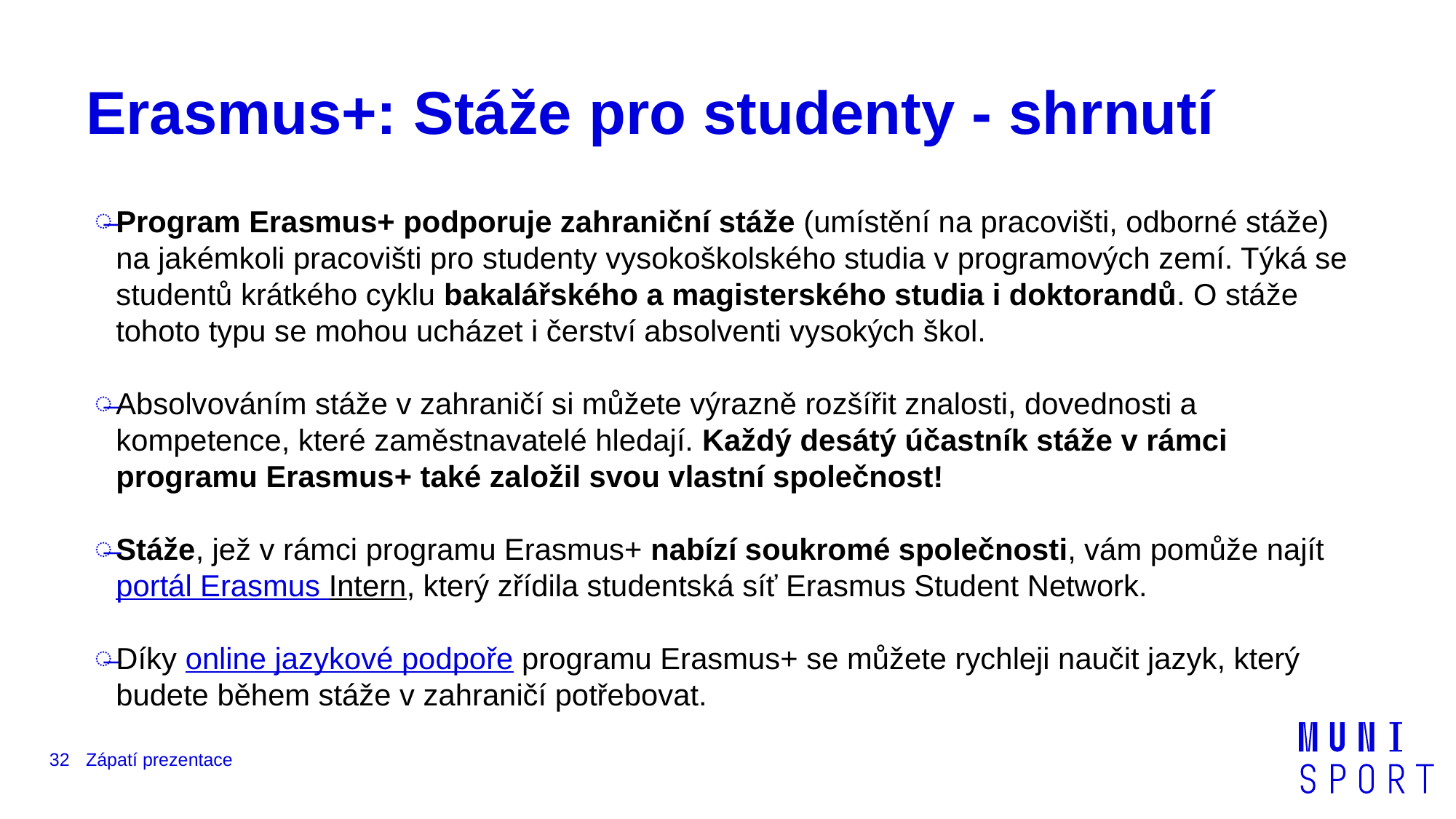

# Erasmus+: Stáže pro studenty - shrnutí
Program Erasmus+ podporuje zahraniční stáže (umístění na pracovišti, odborné stáže) na jakémkoli pracovišti pro studenty vysokoškolského studia v programových zemí. Týká se studentů krátkého cyklu bakalářského a magisterského studia i doktorandů. O stáže tohoto typu se mohou ucházet i čerství absolventi vysokých škol.

Absolvováním stáže v zahraničí si můžete výrazně rozšířit znalosti, dovednosti a kompetence, které zaměstnavatelé hledají. Každý desátý účastník stáže v rámci programu Erasmus+ také založil svou vlastní společnost!

Stáže, jež v rámci programu Erasmus+ nabízí soukromé společnosti, vám pomůže najít portál Erasmus Intern, který zřídila studentská síť Erasmus Student Network.

Díky online jazykové podpoře programu Erasmus+ se můžete rychleji naučit jazyk, který budete během stáže v zahraničí potřebovat.

32
Zápatí prezentace